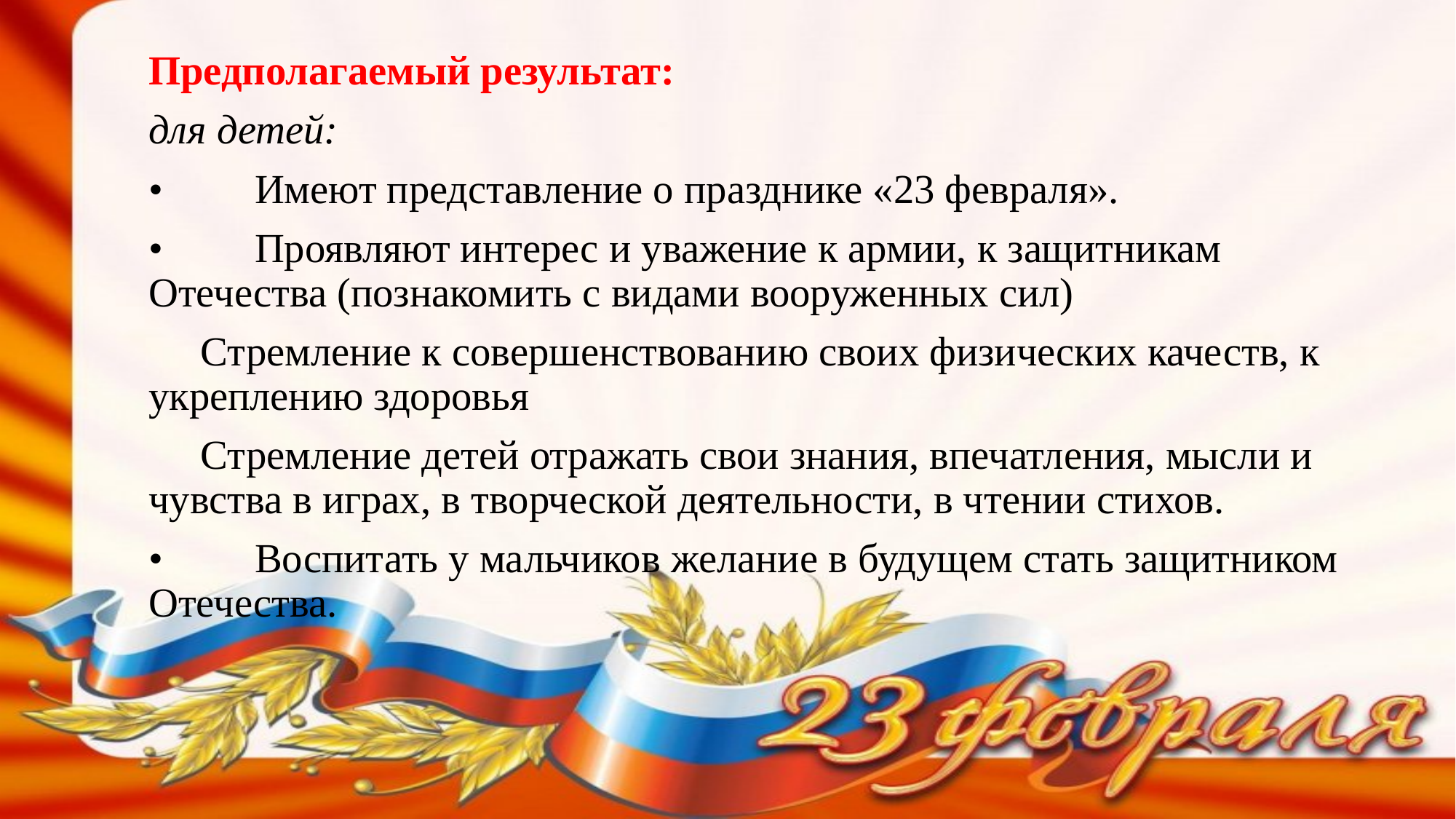

Предполагаемый результат:
для детей:
•	Имеют представление о празднике «23 февраля».
•	Проявляют интерес и уважение к армии, к защитникам Отечества (познакомить с видами вооруженных сил)
     Стремление к совершенствованию своих физических качеств, к укреплению здоровья
     Стремление детей отражать свои знания, впечатления, мысли и чувства в играх, в творческой деятельности, в чтении стихов.
•	Воспитать у мальчиков желание в будущем стать защитником Отечества.